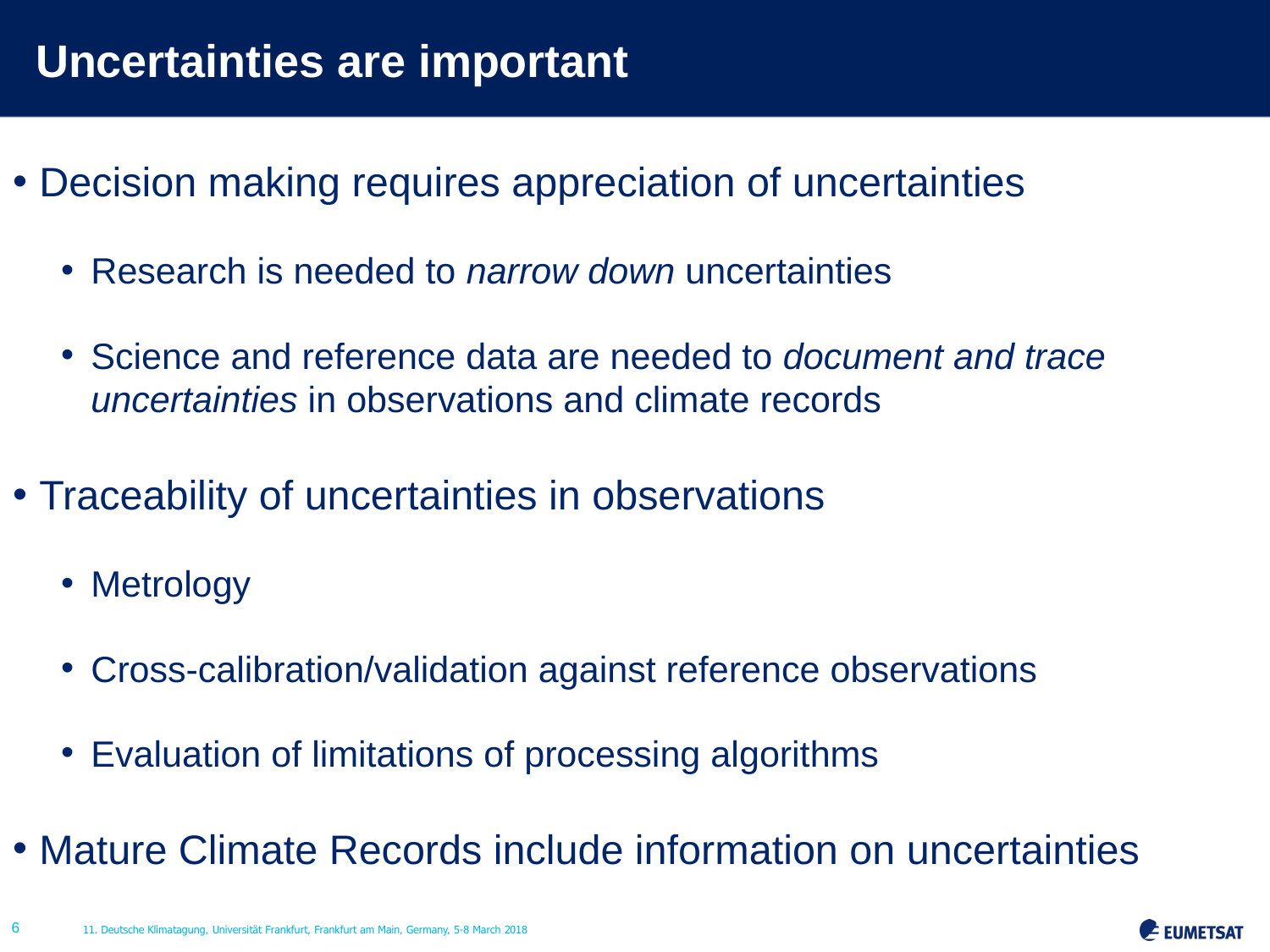

# Uncertainties are important
Decision making requires appreciation of uncertainties

Research is needed to narrow down uncertainties

Science and reference data are needed to document and trace uncertainties in observations and climate records

Traceability of uncertainties in observations

Metrology

Cross-calibration/validation against reference observations

Evaluation of limitations of processing algorithms

Mature Climate Records include information on uncertainties